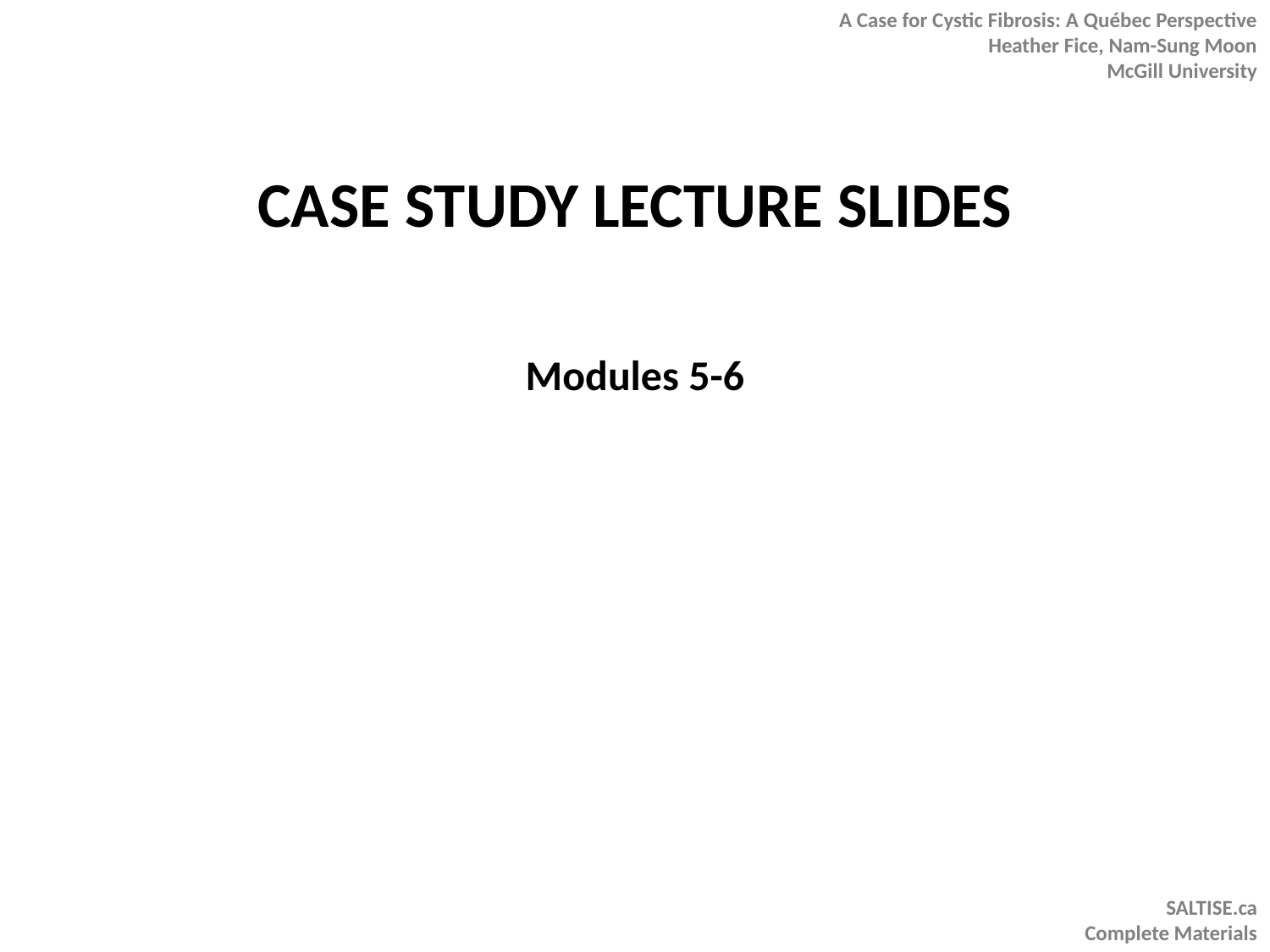

A Case for Cystic Fibrosis: A Québec Perspective
Heather Fice, Nam-Sung Moon
McGill University
SALTISE.ca
Complete Materials
CASE STUDY LECTURE SLIDES
Modules 5-6